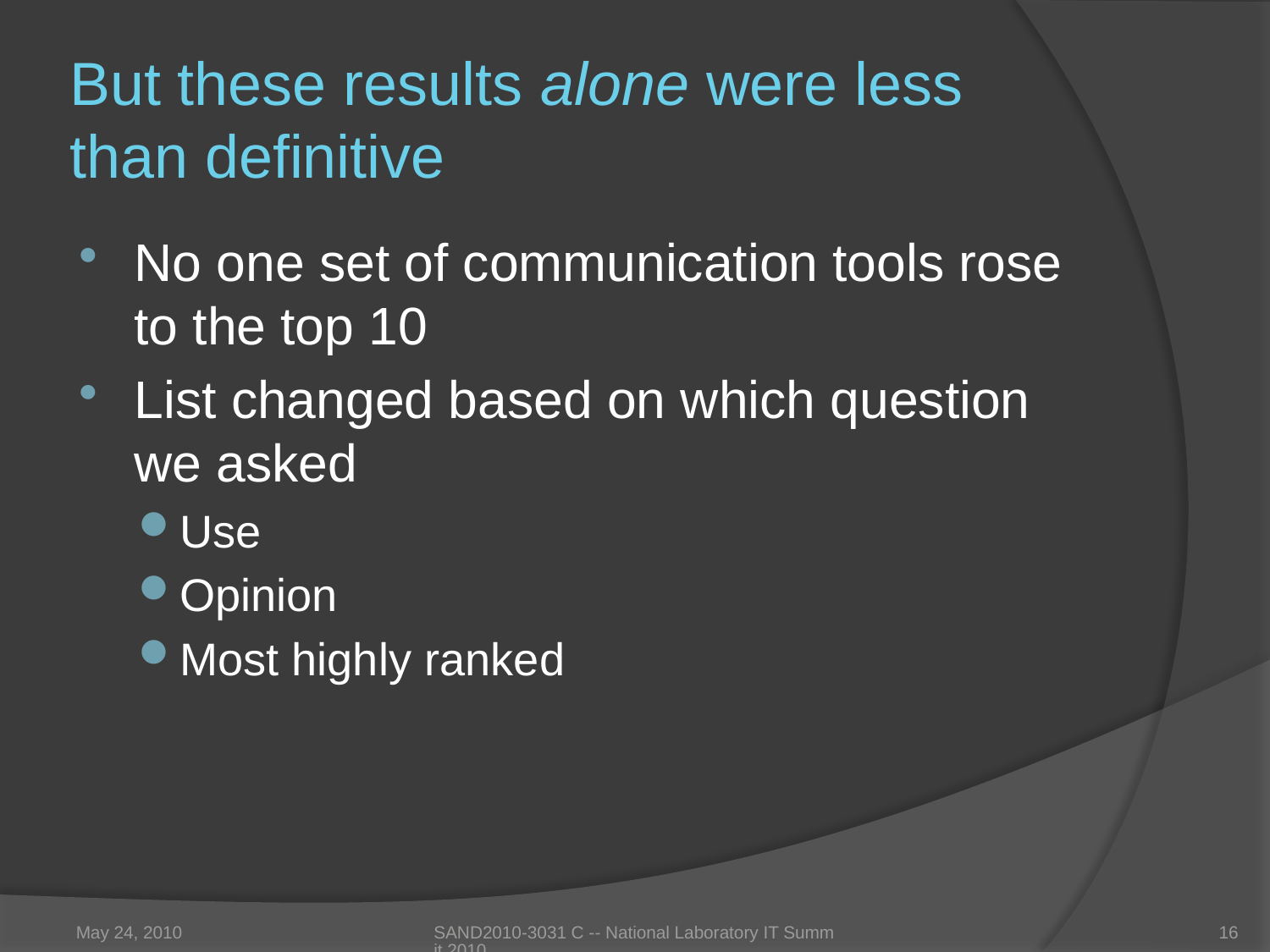

# But these results alone were less than definitive
No one set of communication tools rose to the top 10
List changed based on which question we asked
Use
Opinion
Most highly ranked
May 24, 2010
SAND2010-3031 C -- National Laboratory IT Summit 2010
16